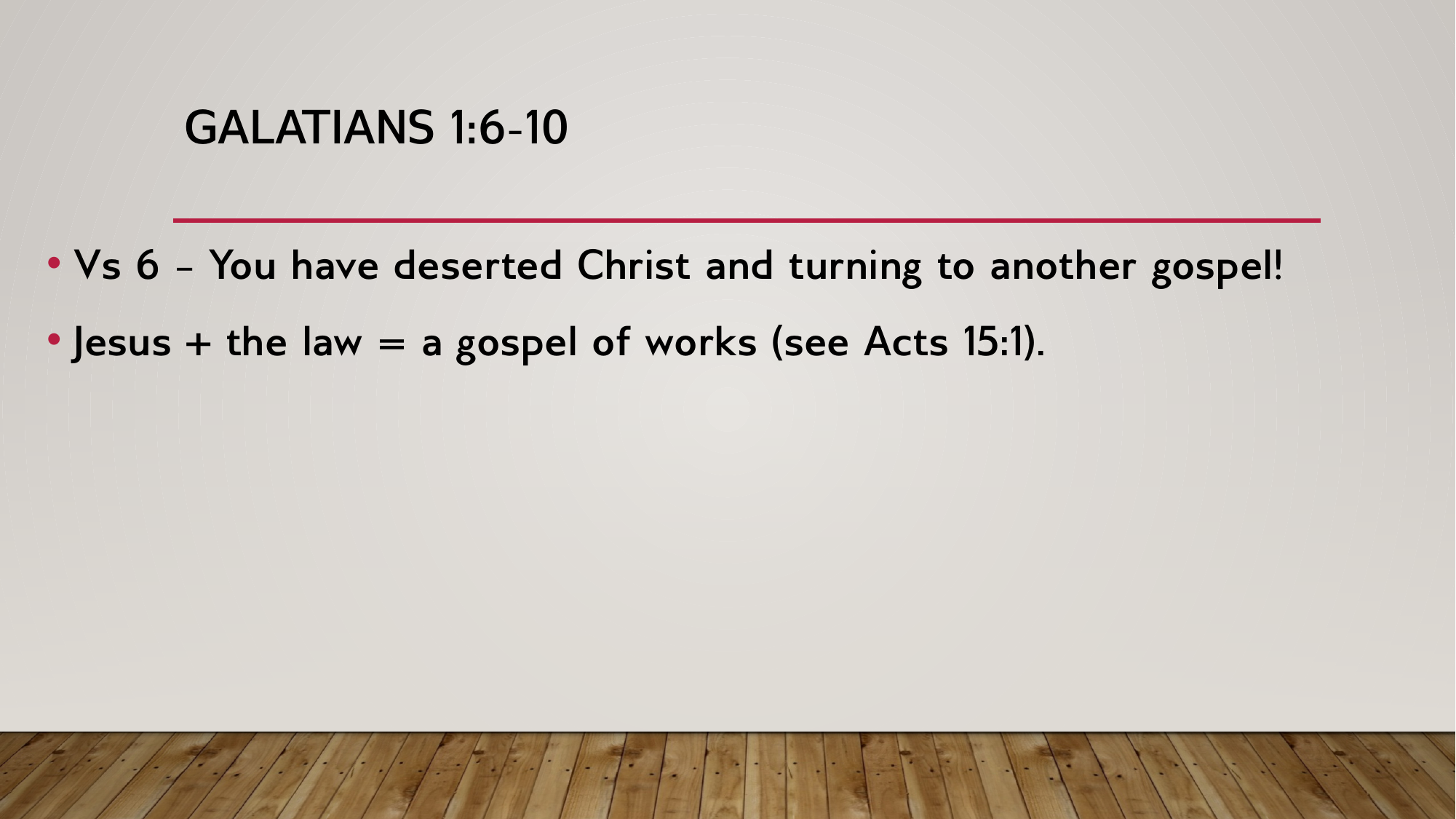

# GALATIANS 1:6-10
Vs 6 – You have deserted Christ and turning to another gospel!
Jesus + the law = a gospel of works (see Acts 15:1).